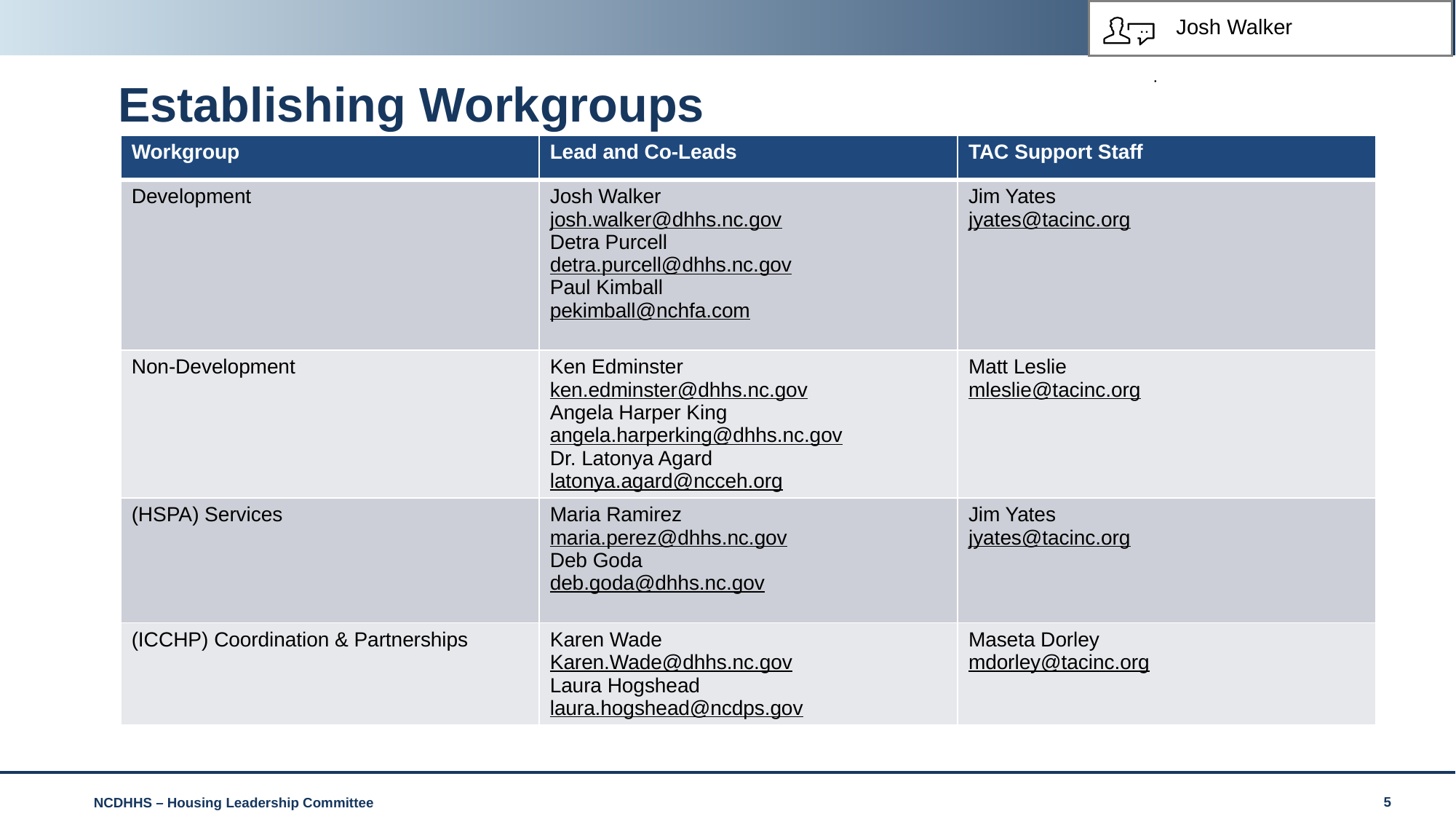

Josh Walker

# Establishing Workgroups
| Workgroup | Lead and Co-Leads | TAC Support Staff |
| --- | --- | --- |
| Development | Josh Walker josh.walker@dhhs.nc.gov Detra Purcell detra.purcell@dhhs.nc.gov Paul Kimball pekimball@nchfa.com | Jim Yates jyates@tacinc.org |
| Non-Development | Ken Edminster ken.edminster@dhhs.nc.gov Angela Harper King angela.harperking@dhhs.nc.gov Dr. Latonya Agard latonya.agard@ncceh.org | Matt Leslie mleslie@tacinc.org |
| (HSPA) Services | Maria Ramirez maria.perez@dhhs.nc.gov Deb Goda deb.goda@dhhs.nc.gov | Jim Yates jyates@tacinc.org |
| (ICCHP) Coordination & Partnerships | Karen Wade Karen.Wade@dhhs.nc.gov Laura Hogshead laura.hogshead@ncdps.gov | Maseta Dorley mdorley@tacinc.org |